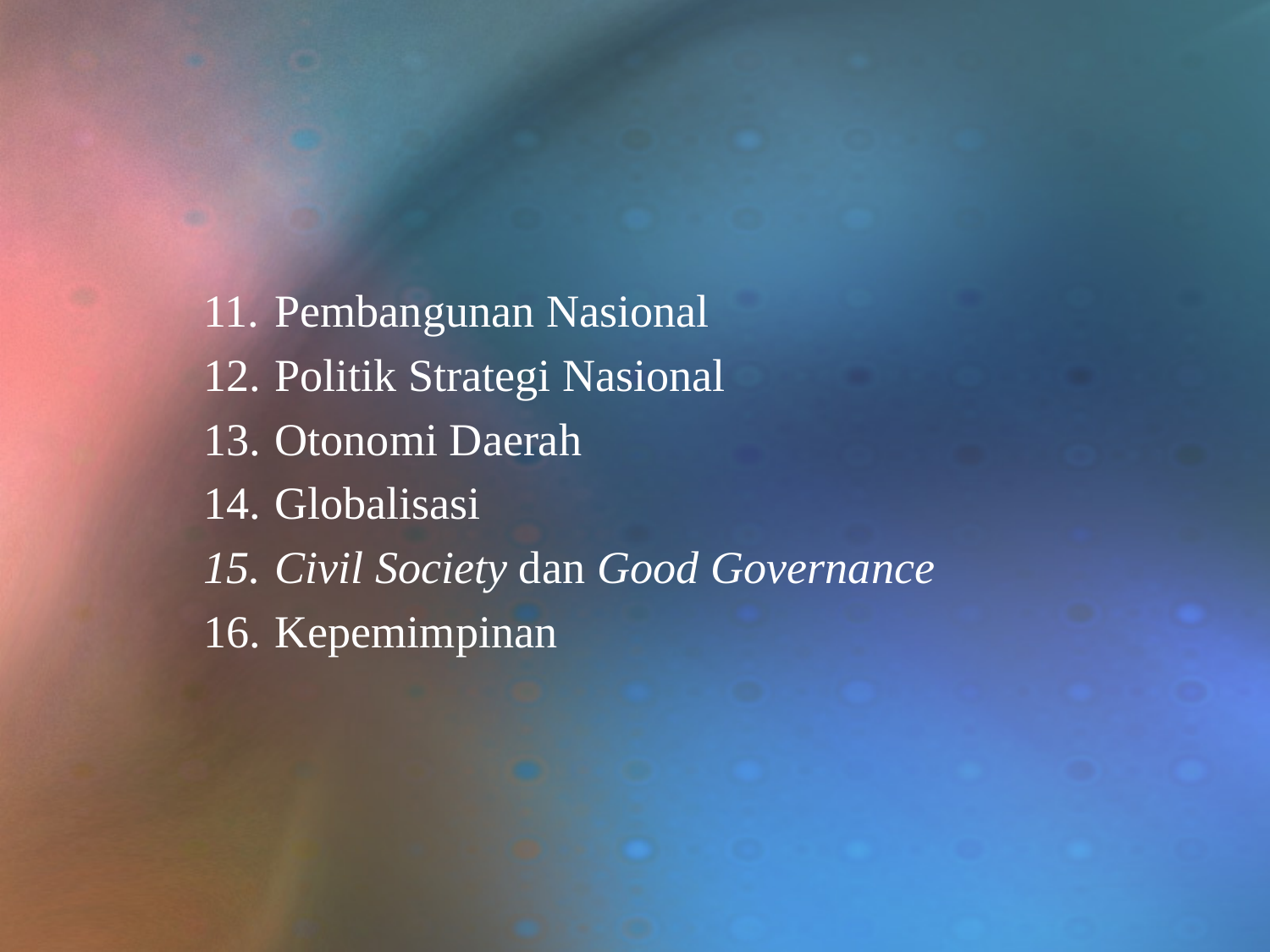

Pembangunan Nasional
Politik Strategi Nasional
Otonomi Daerah
Globalisasi
Civil Society dan Good Governance
Kepemimpinan